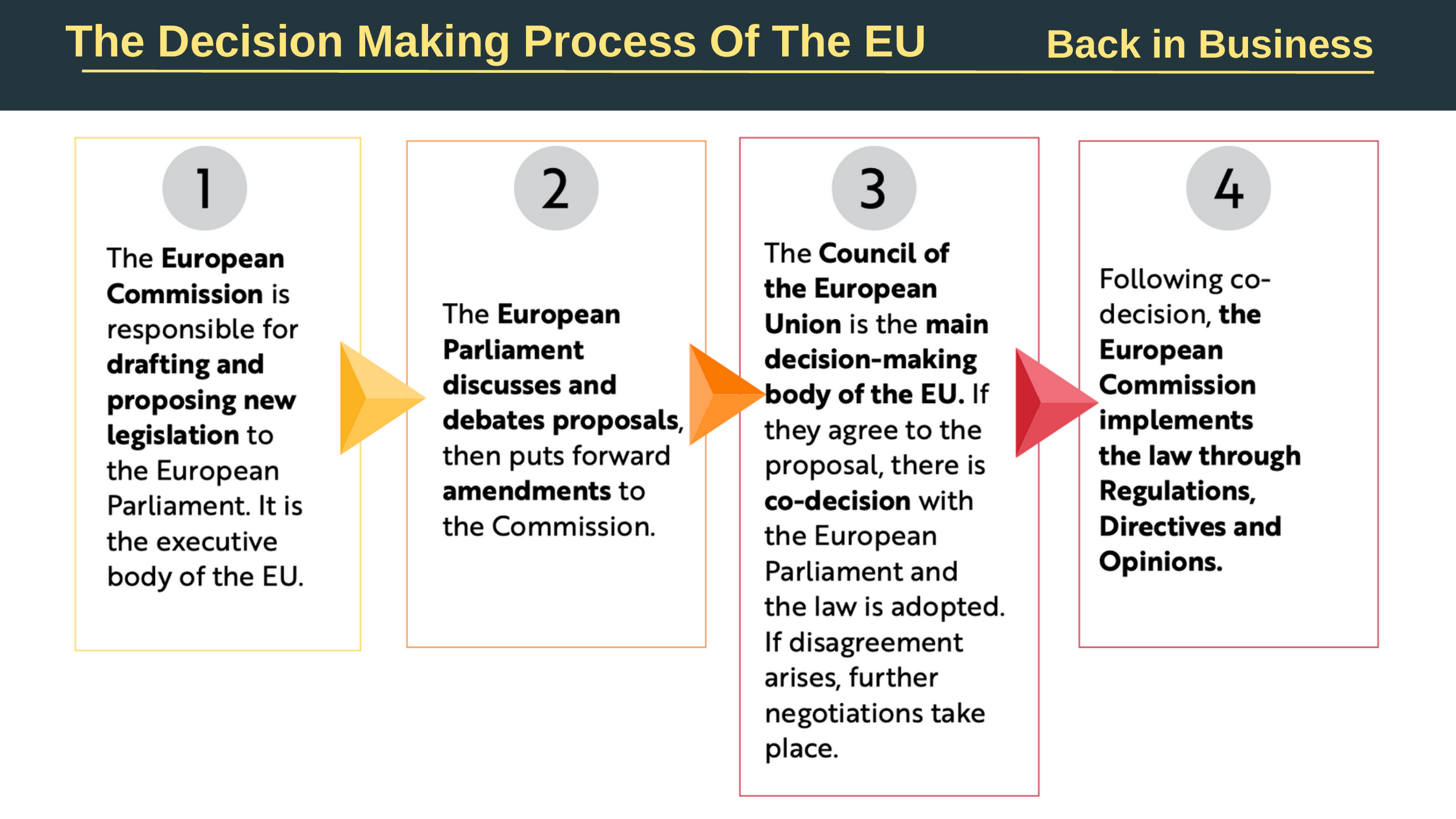

The Decision Making Process Of The EU
Back in Business